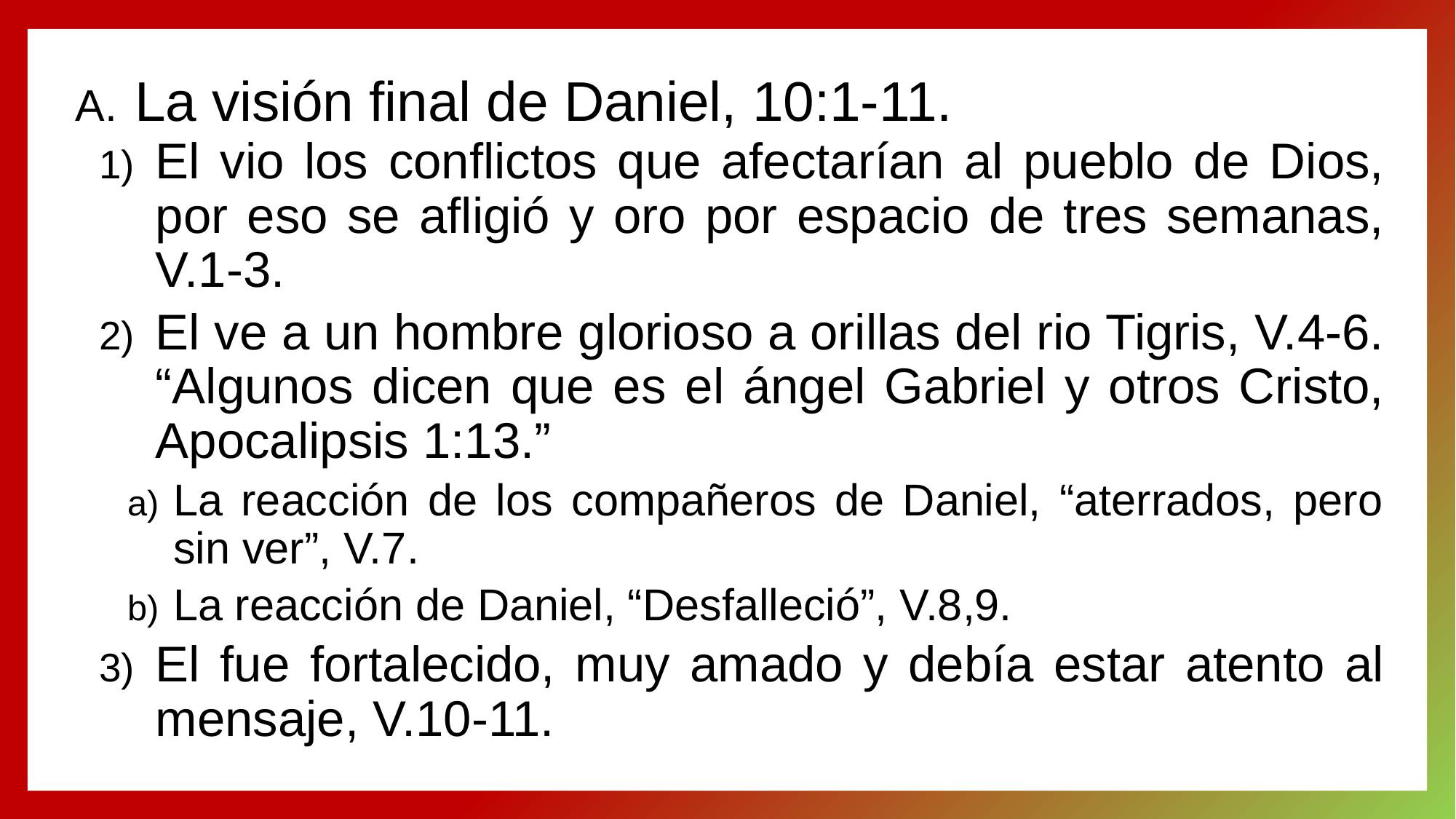

La visión final de Daniel, 10:1-11.
El vio los conflictos que afectarían al pueblo de Dios, por eso se afligió y oro por espacio de tres semanas, V.1-3.
El ve a un hombre glorioso a orillas del rio Tigris, V.4-6. “Algunos dicen que es el ángel Gabriel y otros Cristo, Apocalipsis 1:13.”
La reacción de los compañeros de Daniel, “aterrados, pero sin ver”, V.7.
La reacción de Daniel, “Desfalleció”, V.8,9.
El fue fortalecido, muy amado y debía estar atento al mensaje, V.10-11.